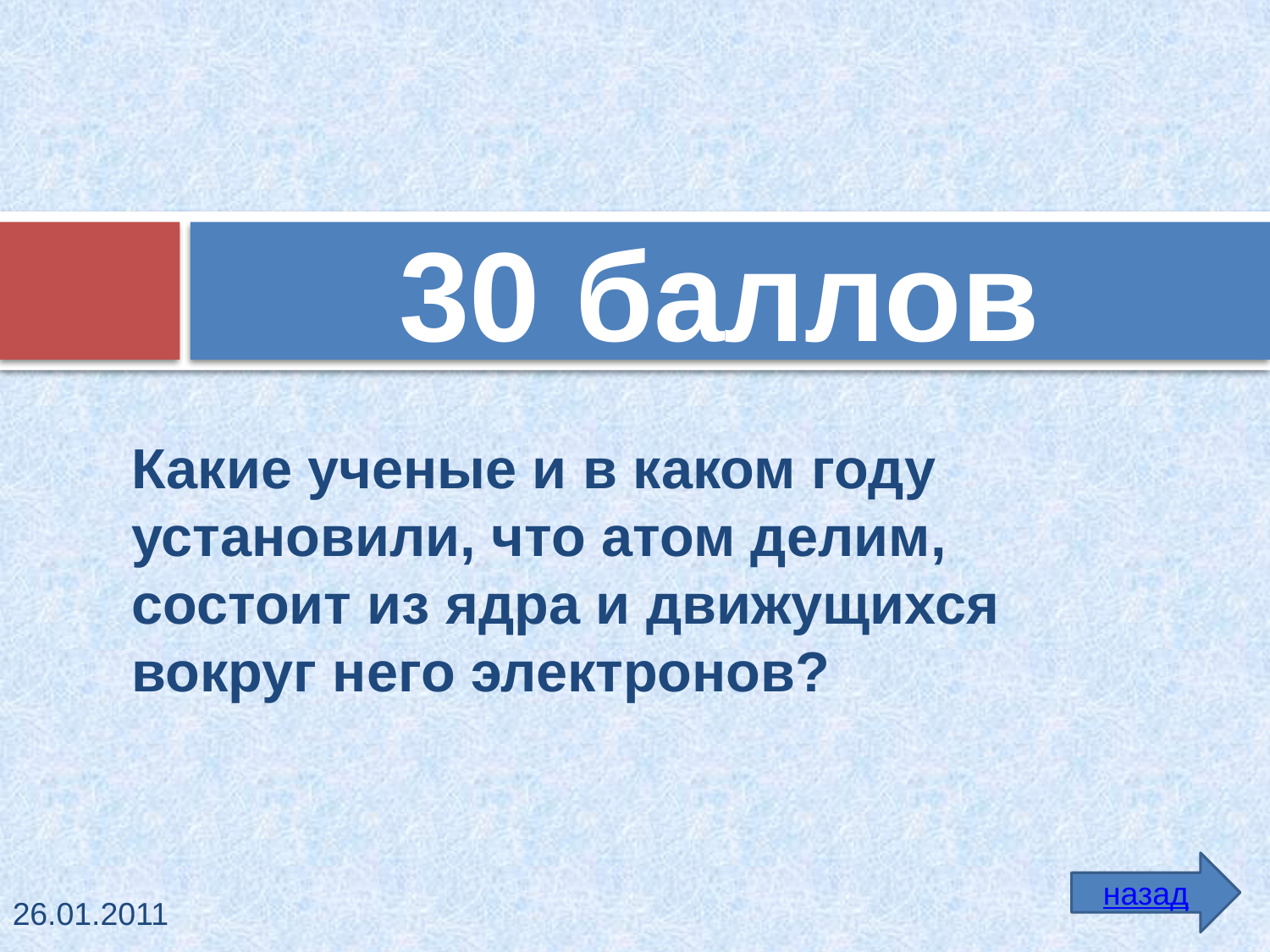

# 30 баллов
Какие ученые и в каком году установили, что атом делим, состоит из ядра и движущихся вокруг него электронов?

назад
26.01.2011